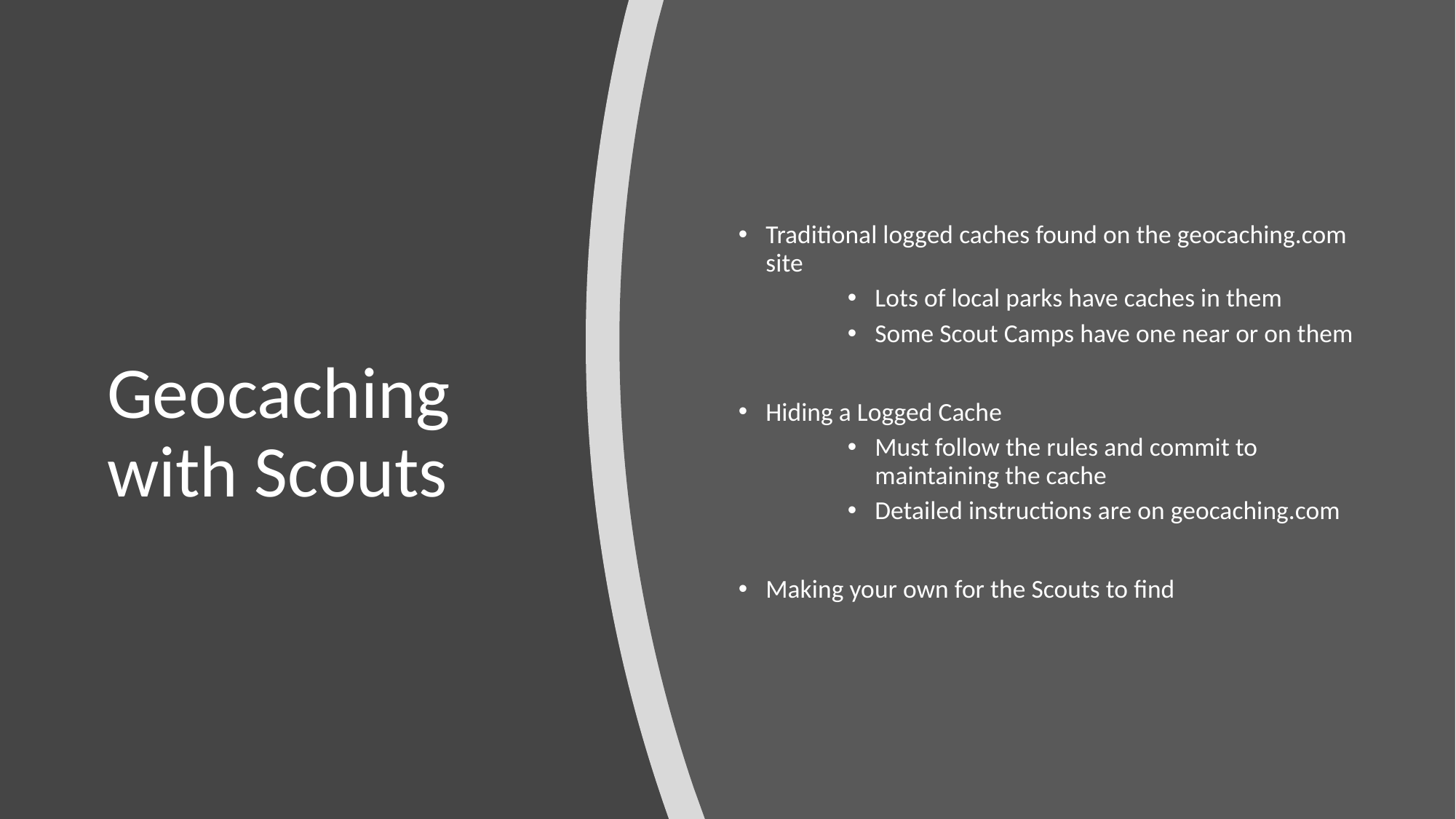

Traditional logged caches found on the geocaching.com site
Lots of local parks have caches in them
Some Scout Camps have one near or on them

Hiding a Logged Cache
Must follow the rules and commit to maintaining the cache
Detailed instructions are on geocaching.com

Making your own for the Scouts to find

# Geocaching with Scouts